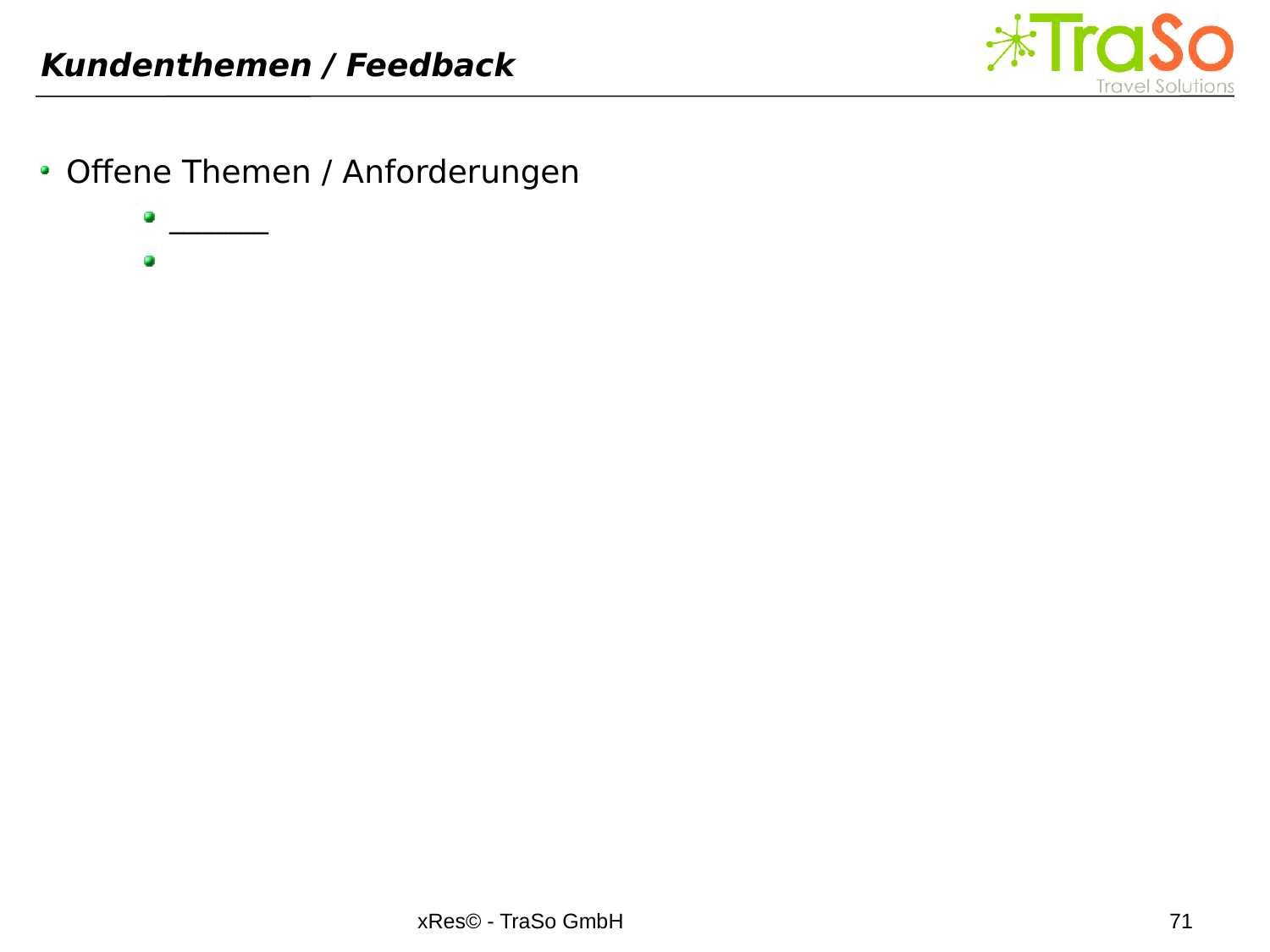

Kundenthemen / Feedback

Offene Themen / Anforderungen
_______

xRes© - TraSo GmbH
71